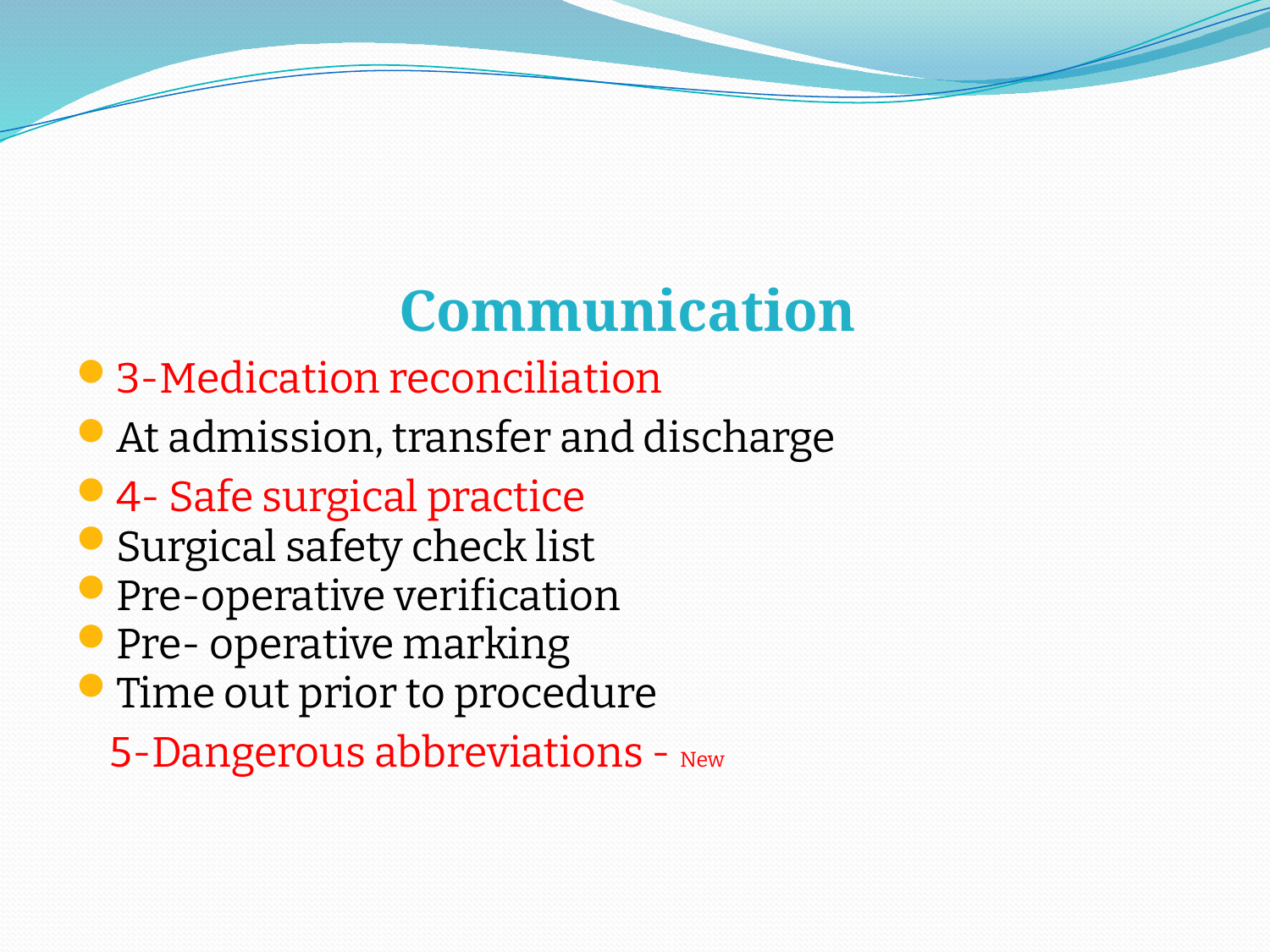

#
Communication
3-Medication reconciliation
At admission, transfer and discharge
4- Safe surgical practice
Surgical safety check list
Pre-operative verification
Pre- operative marking
Time out prior to procedure
    5-Dangerous abbreviations - New